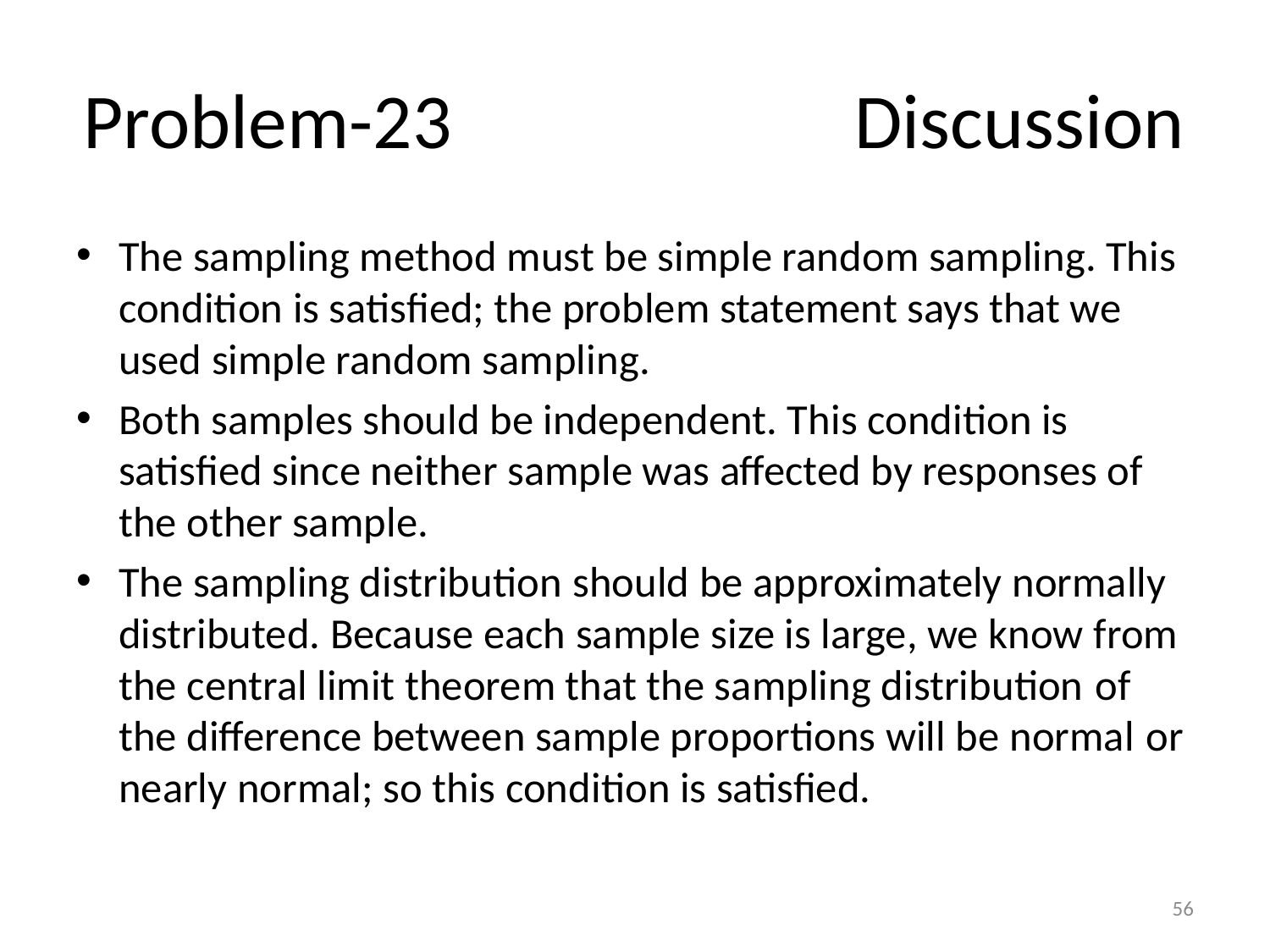

# Problem-23                       Discussion
The sampling method must be simple random sampling. This condition is satisfied; the problem statement says that we used simple random sampling.
Both samples should be independent. This condition is satisfied since neither sample was affected by responses of the other sample.
The sampling distribution should be approximately normally distributed. Because each sample size is large, we know from the central limit theorem that the sampling distribution of the difference between sample proportions will be normal or nearly normal; so this condition is satisfied.

56